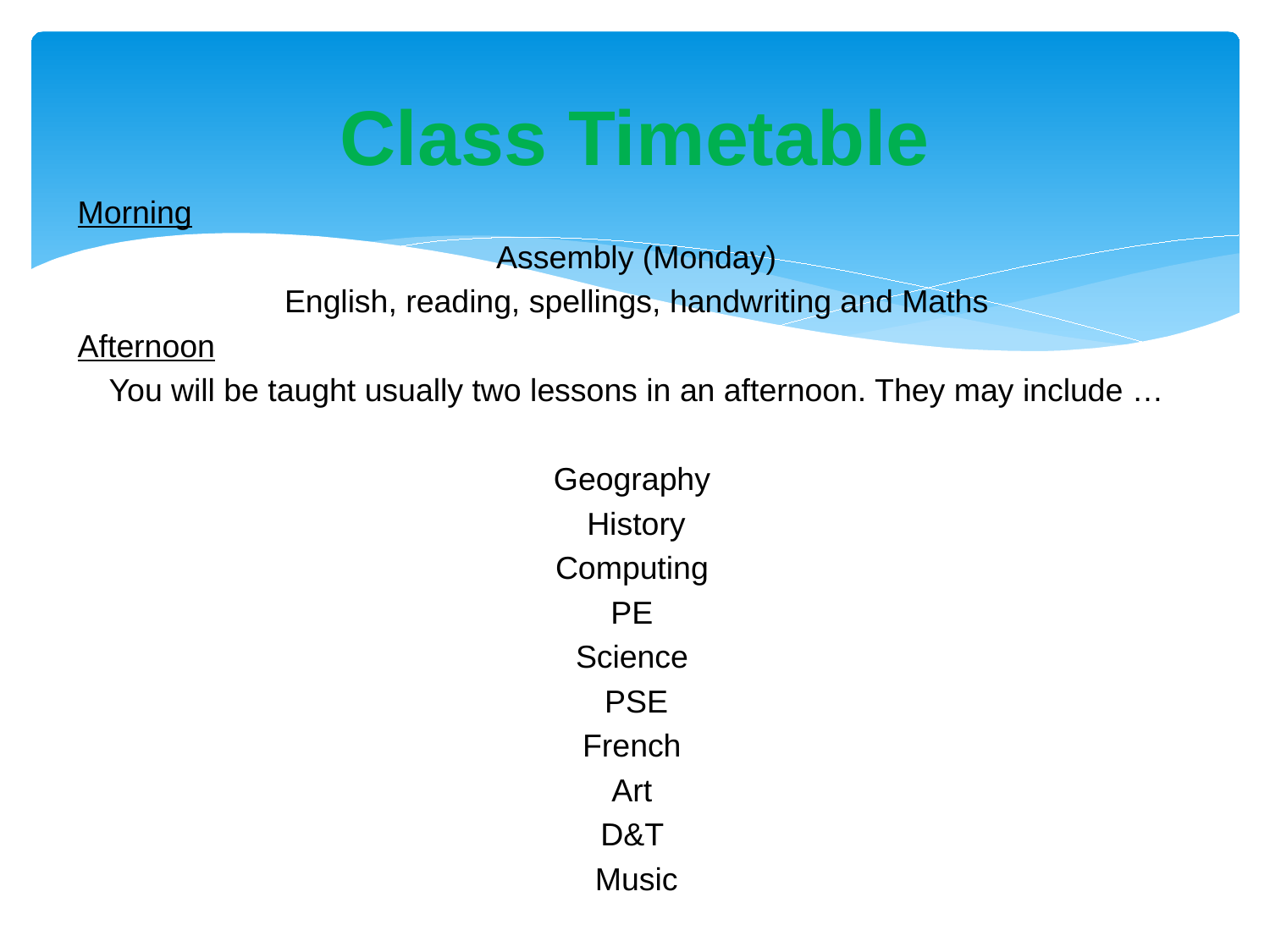

# Class Timetable
Morning
Assembly (Monday)
English, reading, spellings, handwriting and Maths
Afternoon
You will be taught usually two lessons in an afternoon. They may include …

Geography
History
Computing
PE
Science
PSE
French
Art
D&T
Music